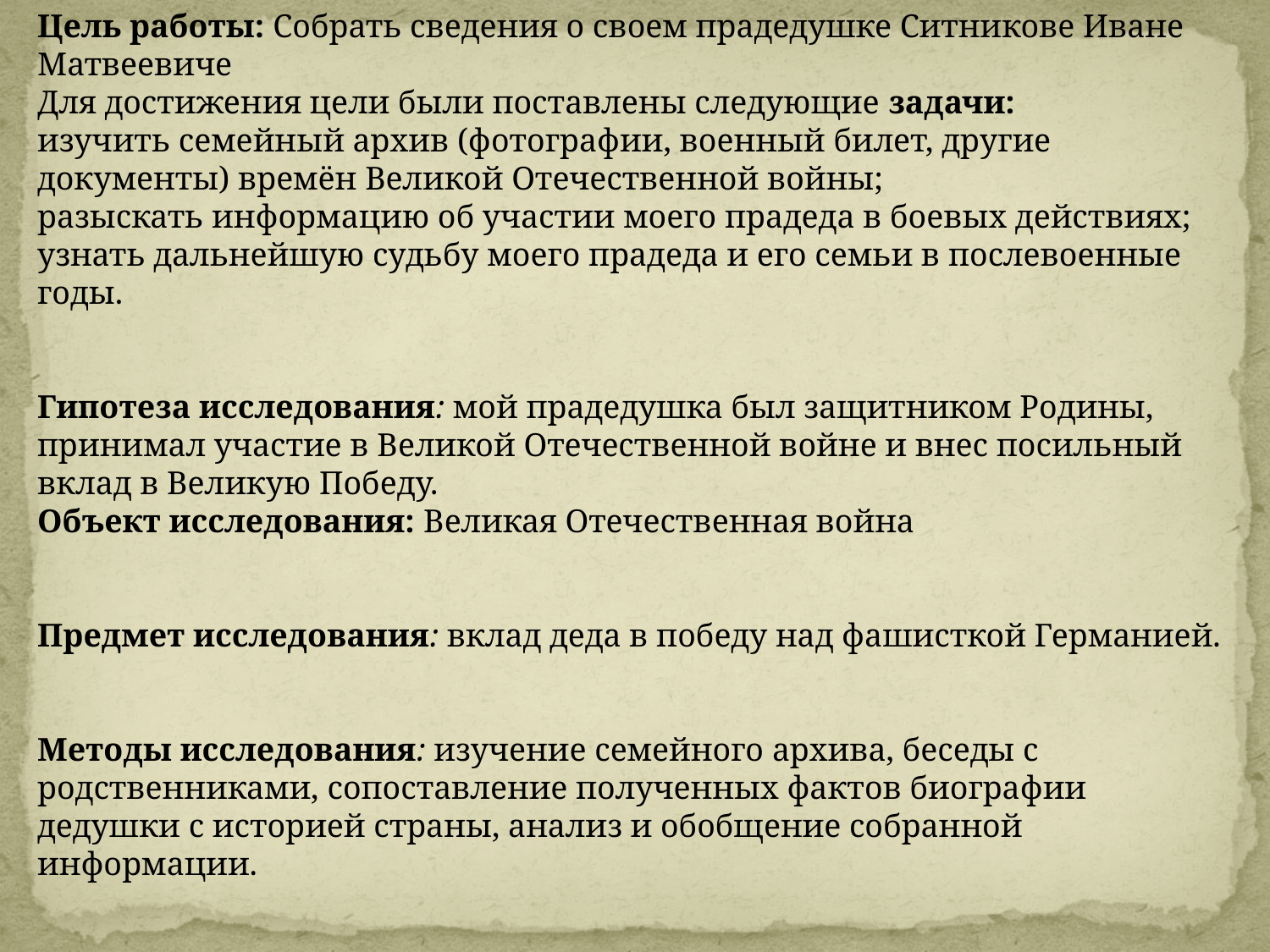

Цель работы: Собрать сведения о своем прадедушке Ситникове Иване Матвеевиче
Для достижения цели были поставлены следующие задачи:
изучить семейный архив (фотографии, военный билет, другие документы) времён Великой Отечественной войны;
разыскать информацию об участии моего прадеда в боевых действиях;
узнать дальнейшую судьбу моего прадеда и его семьи в послевоенные годы.

Гипотеза исследования: мой прадедушка был защитником Родины, принимал участие в Великой Отечественной войне и внес посильный вклад в Великую Победу.
Объект исследования: Великая Отечественная война

Предмет исследования: вклад деда в победу над фашисткой Германией.

Методы исследования: изучение семейного архива, беседы с родственниками, сопоставление полученных фактов биографии дедушки с историей страны, анализ и обобщение собранной информации.